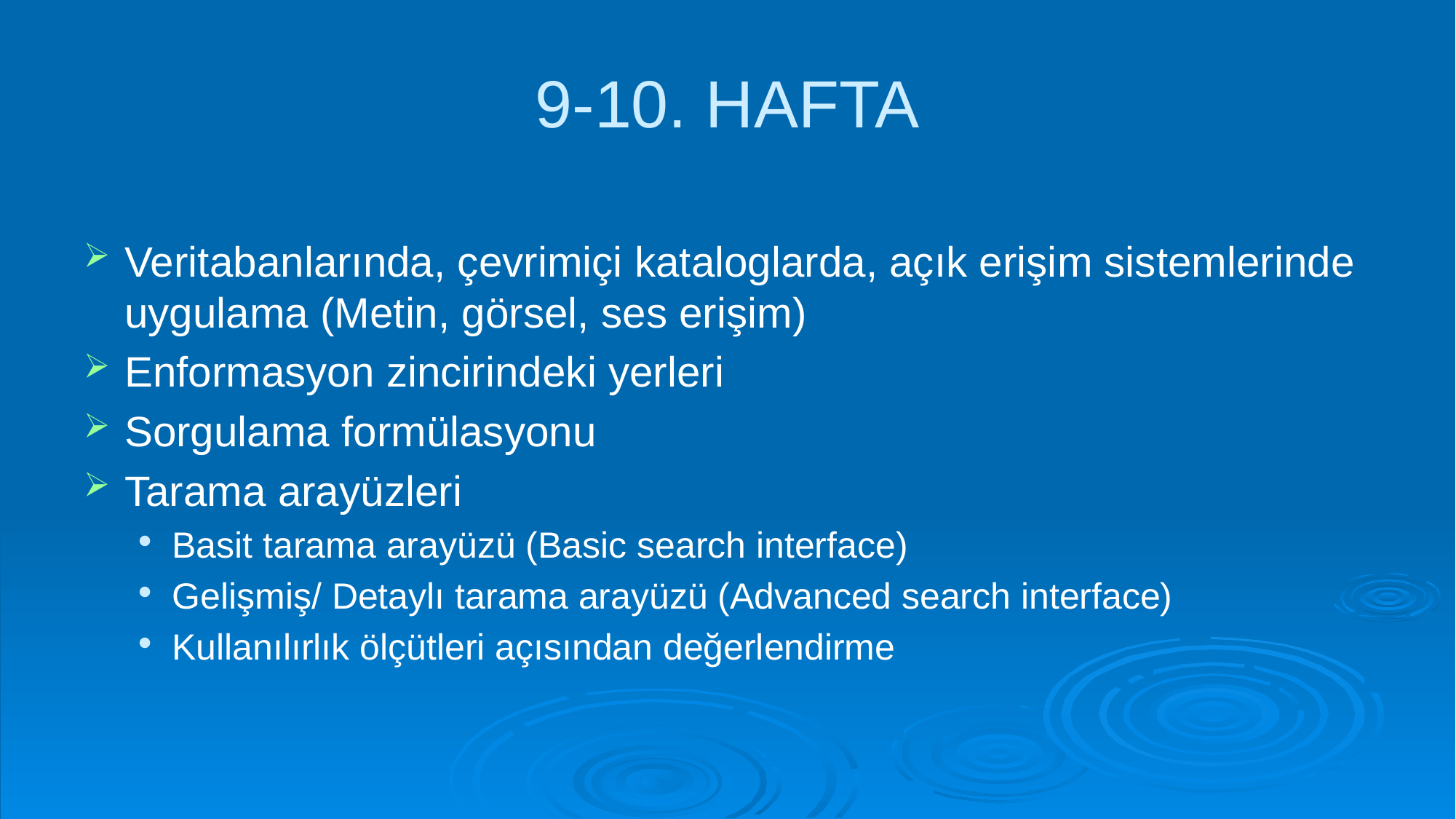

# 9-10. HAFTA

Veritabanlarında, çevrimiçi kataloglarda, açık erişim sistemlerinde uygulama (Metin, görsel, ses erişim)
Enformasyon zincirindeki yerleri
Sorgulama formülasyonu
Tarama arayüzleri
Basit tarama arayüzü (Basic search interface)
Gelişmiş/ Detaylı tarama arayüzü (Advanced search interface)
Kullanılırlık ölçütleri açısından değerlendirme